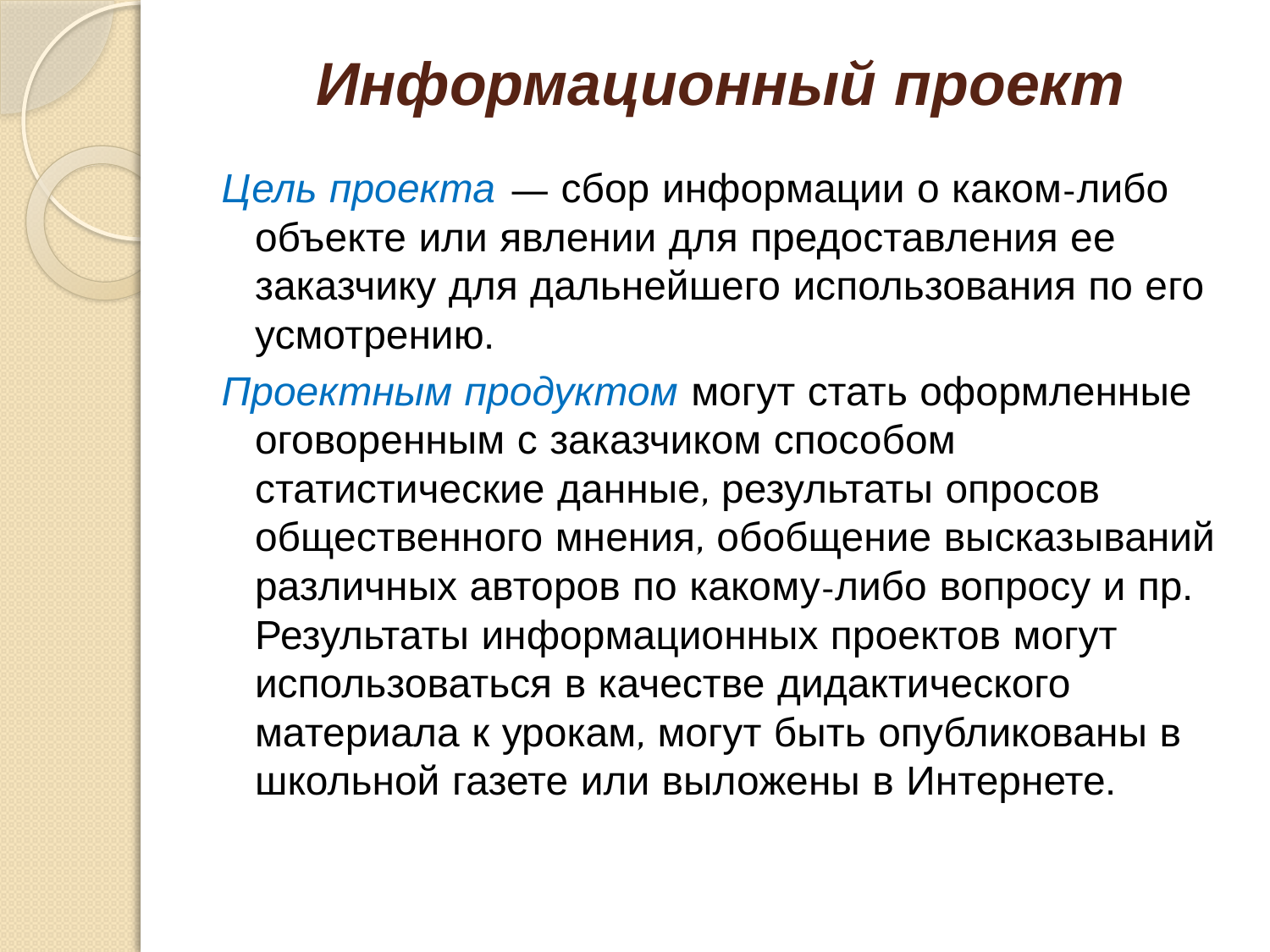

# Информационный проект
Цель проекта — сбор информации о каком-либо объекте или явлении для предоставления ее заказчику для дальнейшего использования по его усмотрению.
Проектным продуктом могут стать оформленные оговоренным с заказчиком способом статистические данные, результаты опросов общественного мнения, обобщение высказываний различных авторов по какому-либо вопросу и пр. Результаты информационных проектов могут использоваться в качестве дидактического материала к урокам, могут быть опубликованы в школьной газете или выложены в Интернете.